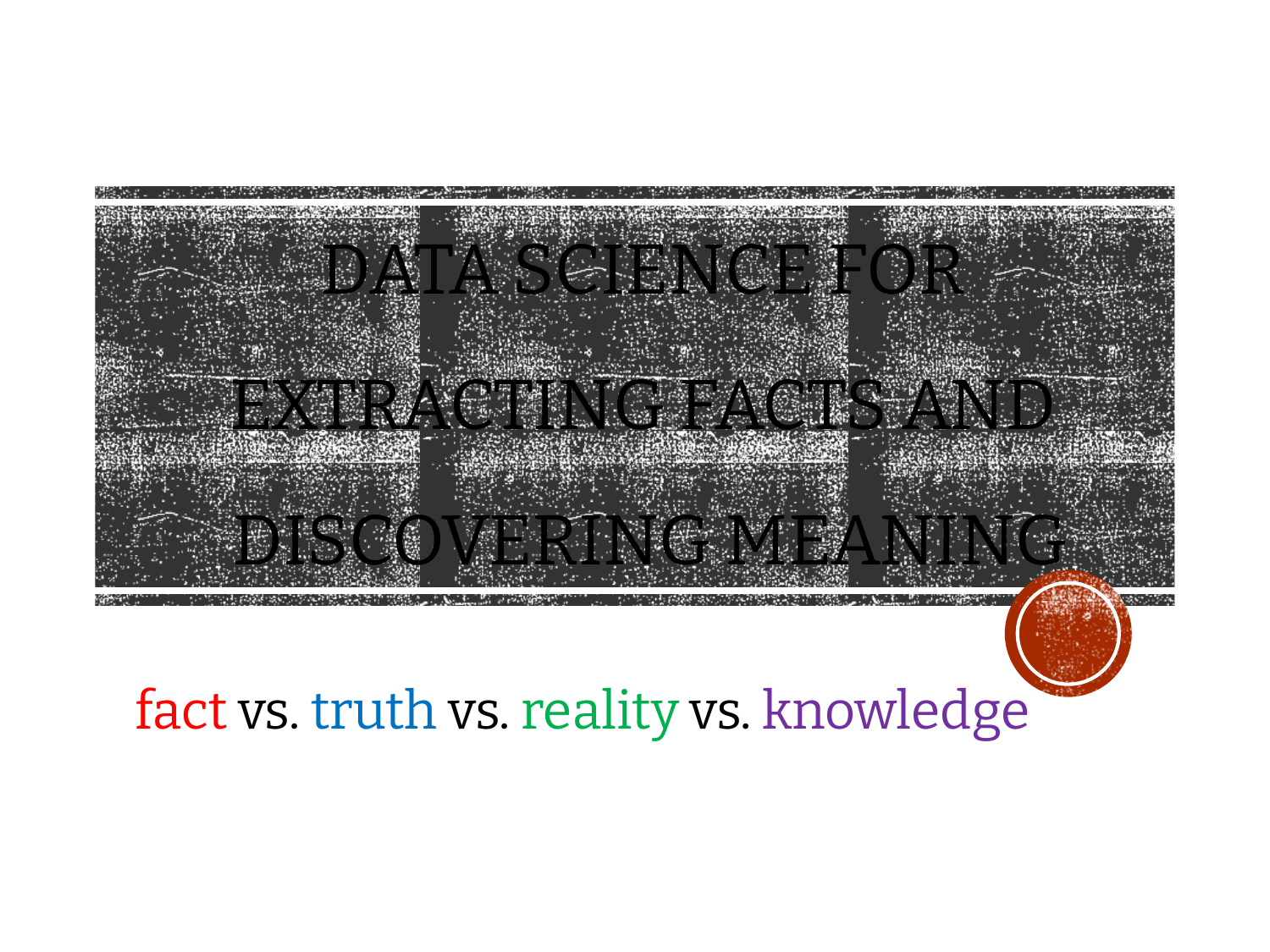

# Data science for extracting facts and Discovering meaning
fact vs. truth vs. reality vs. knowledge